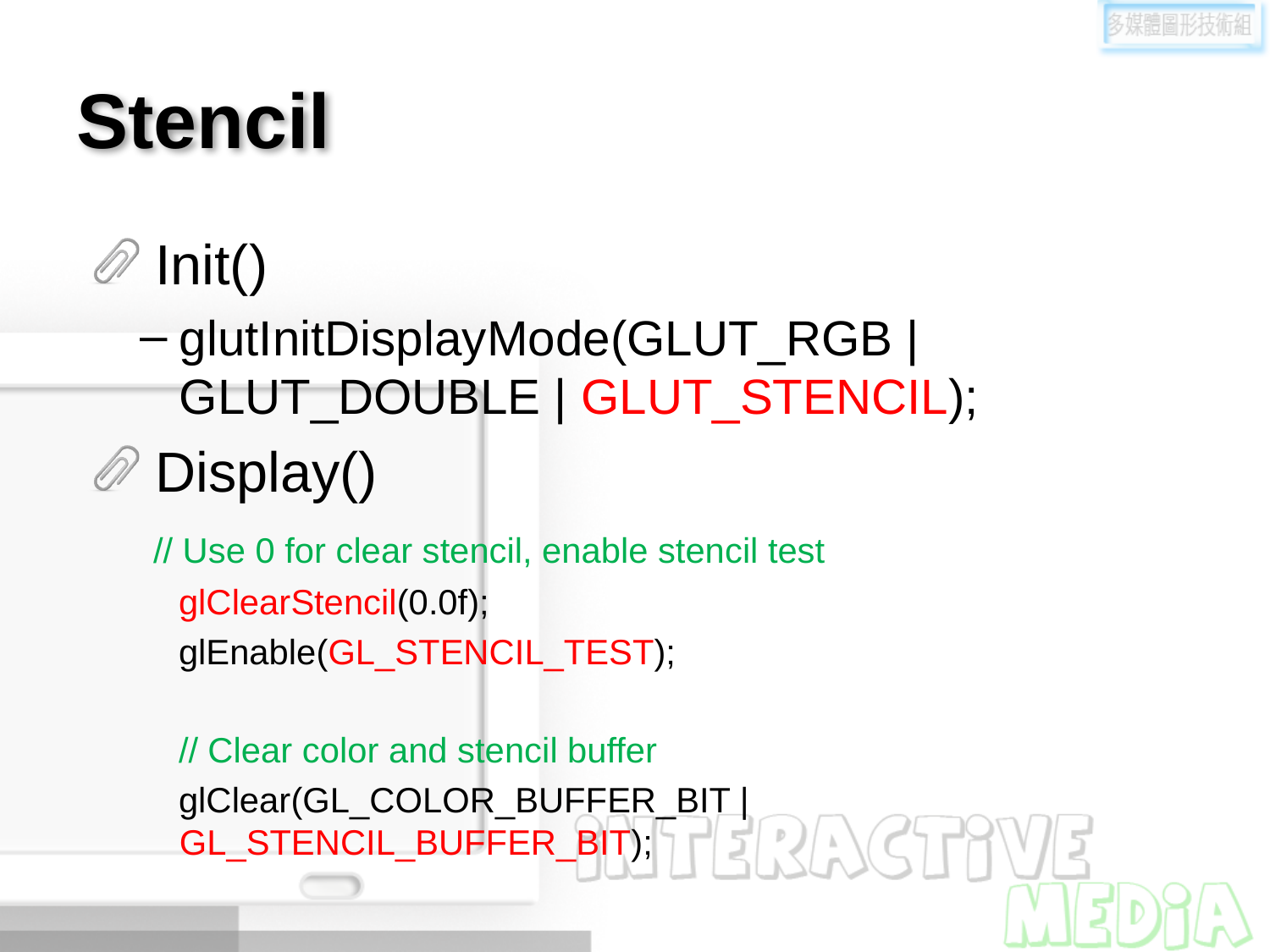

# Stencil
Init()
glutInitDisplayMode(GLUT_RGB | GLUT_DOUBLE | GLUT_STENCIL);
Display()
 // Use 0 for clear stencil, enable stencil test
    glClearStencil(0.0f);
    glEnable(GL_STENCIL_TEST);

    // Clear color and stencil buffer
    glClear(GL_COLOR_BUFFER_BIT | GL_STENCIL_BUFFER_BIT);